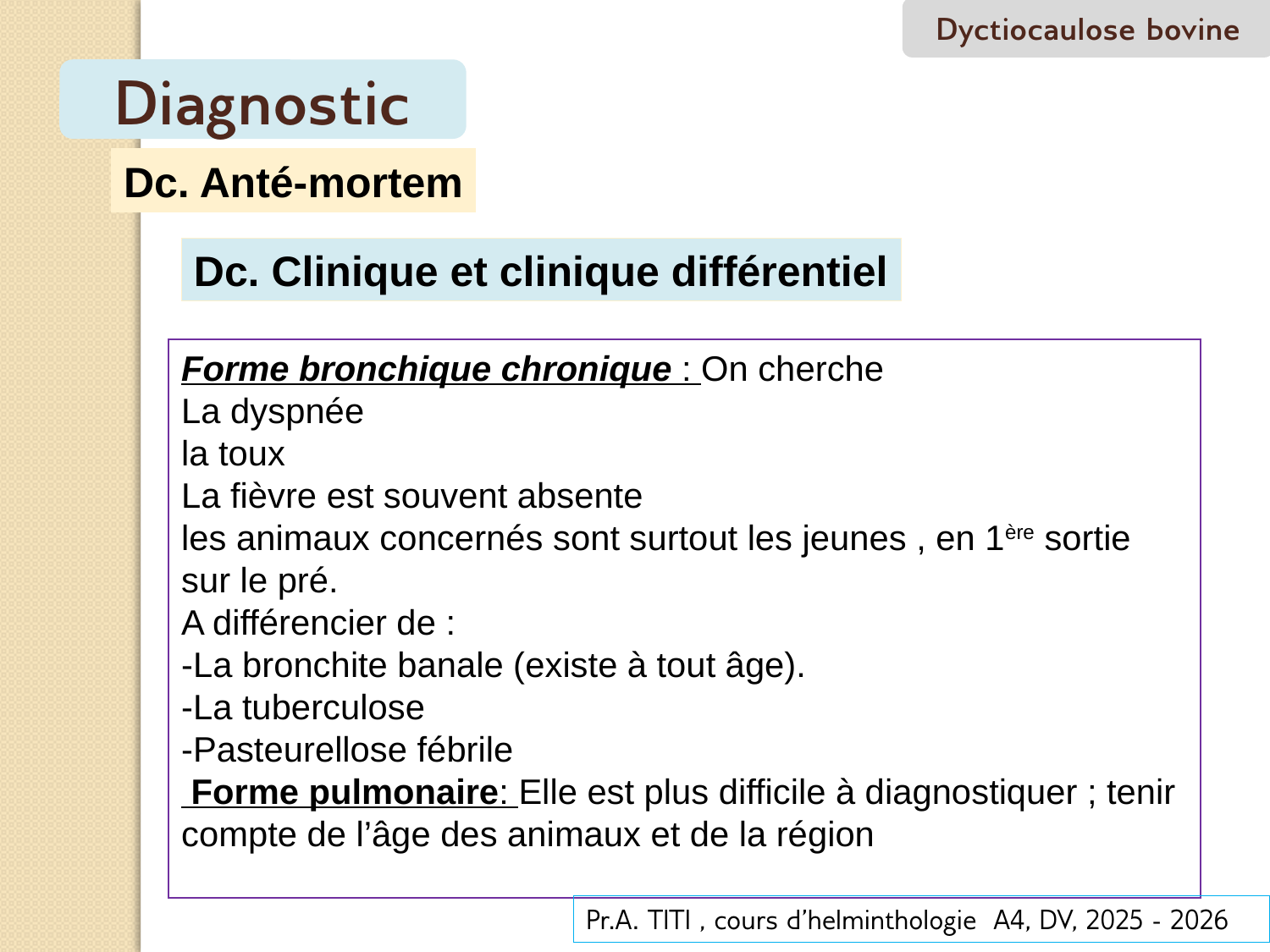

Dyctiocaulose bovine
Diagnostic
Dc. Anté-mortem
Dc. Clinique et clinique différentiel
Forme bronchique chronique : On cherche
La dyspnée
la toux
La fièvre est souvent absente
les animaux concernés sont surtout les jeunes , en 1ère sortie sur le pré.
A différencier de :
-La bronchite banale (existe à tout âge).
-La tuberculose
-Pasteurellose fébrile
 Forme pulmonaire: Elle est plus difficile à diagnostiquer ; tenir compte de l’âge des animaux et de la région

Pr.A. TITI , cours d’helminthologie  A4, DV, 2025 - 2026